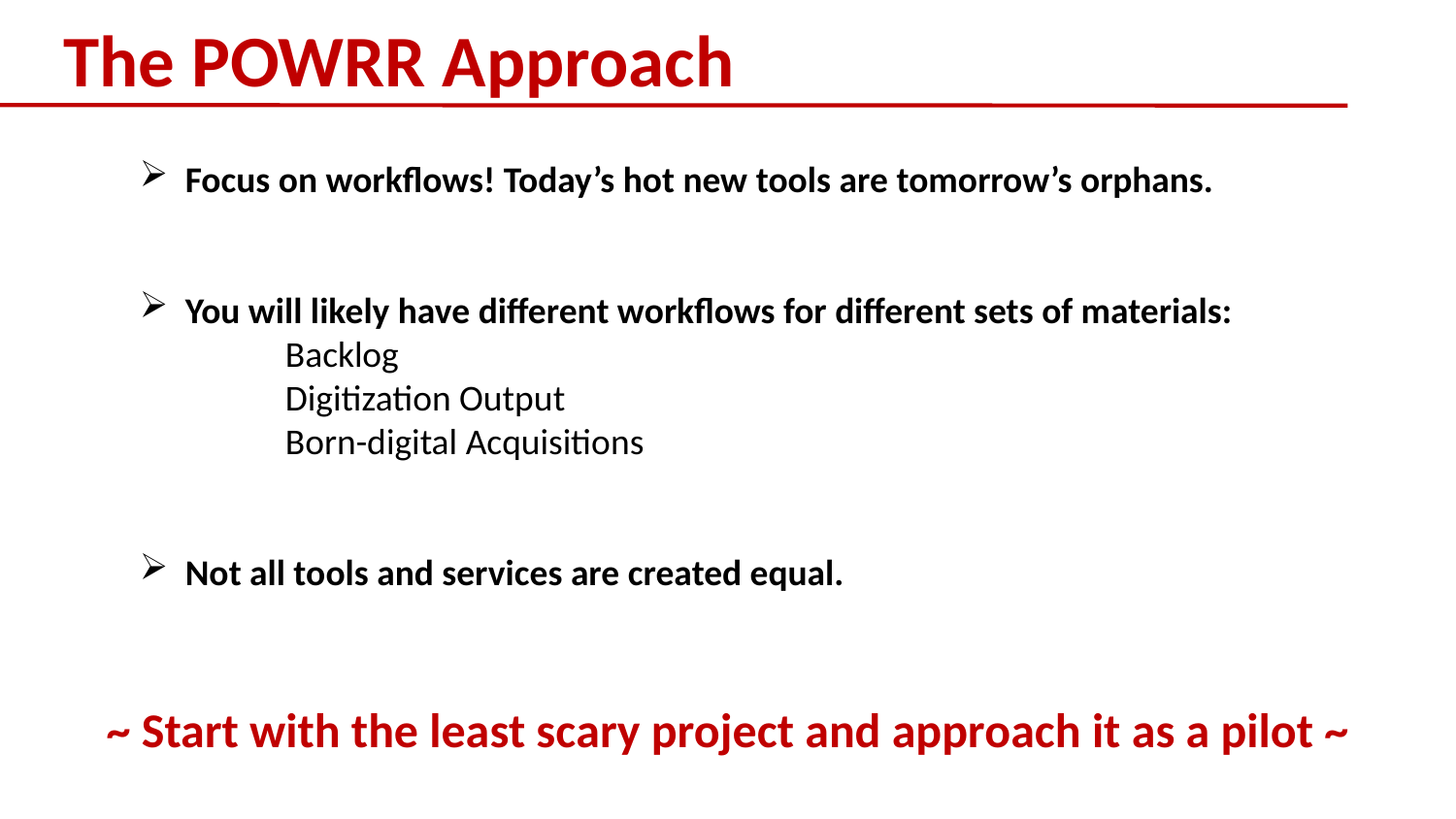

# The POWRR Approach
Focus on workflows! Today’s hot new tools are tomorrow’s orphans.

You will likely have different workflows for different sets of materials:
	Backlog
	Digitization Output
	Born-digital Acquisitions

Not all tools and services are created equal.

 ~ Start with the least scary project and approach it as a pilot ~